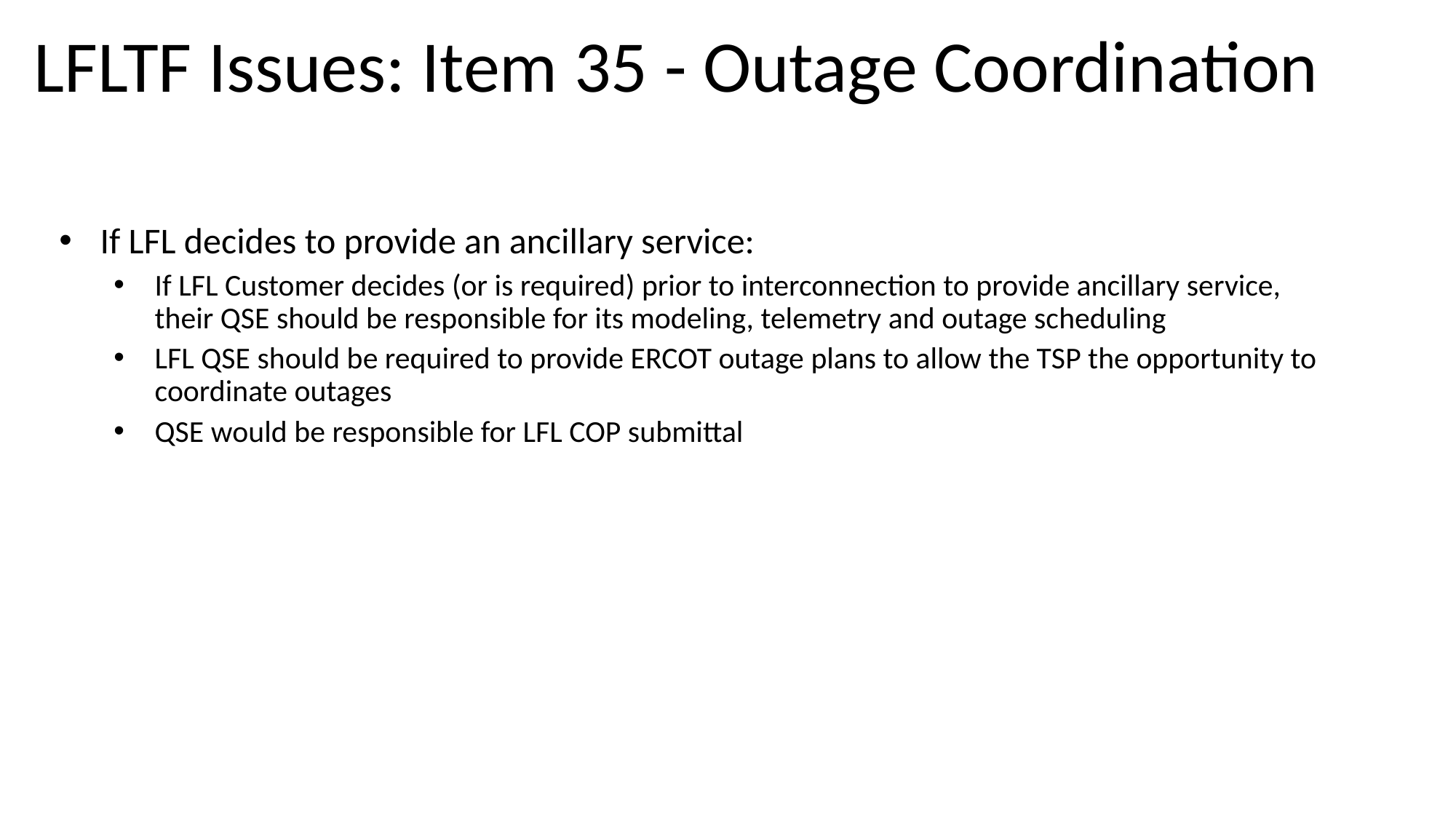

# LFLTF Issues: Item 35 - Outage Coordination
If LFL decides to provide an ancillary service:
If LFL Customer decides (or is required) prior to interconnection to provide ancillary service, their QSE should be responsible for its modeling, telemetry and outage scheduling
LFL QSE should be required to provide ERCOT outage plans to allow the TSP the opportunity to coordinate outages
QSE would be responsible for LFL COP submittal